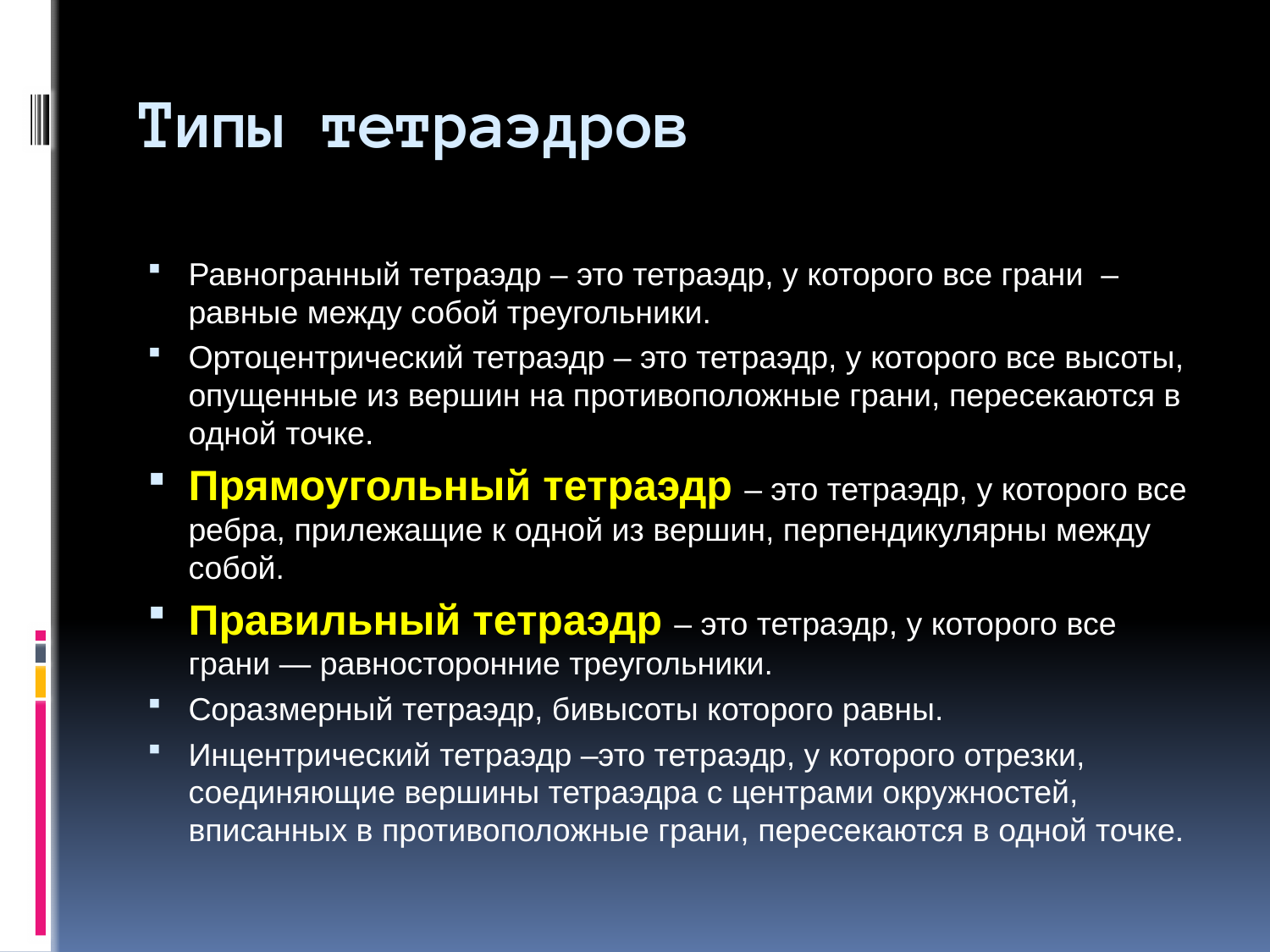

# Типы тетраэдров
Равногранный тетраэдр – это тетраэдр, у которого все грани  –  равные между собой треугольники.
Ортоцентрический тетраэдр – это тетраэдр, у которого все высоты, опущенные из вершин на противоположные грани, пересекаются в одной точке.
Прямоугольный тетраэдр – это тетраэдр, у которого все ребра, прилежащие к одной из вершин, перпендикулярны между собой.
Правильный тетраэдр – это тетраэдр, у которого все грани — равносторонние треугольники.
Соразмерный тетраэдр, бивысоты которого равны.
Инцентрический тетраэдр –это тетраэдр, у которого отрезки, соединяющие вершины тетраэдра с центрами окружностей, вписанных в противоположные грани, пересекаются в одной точке.